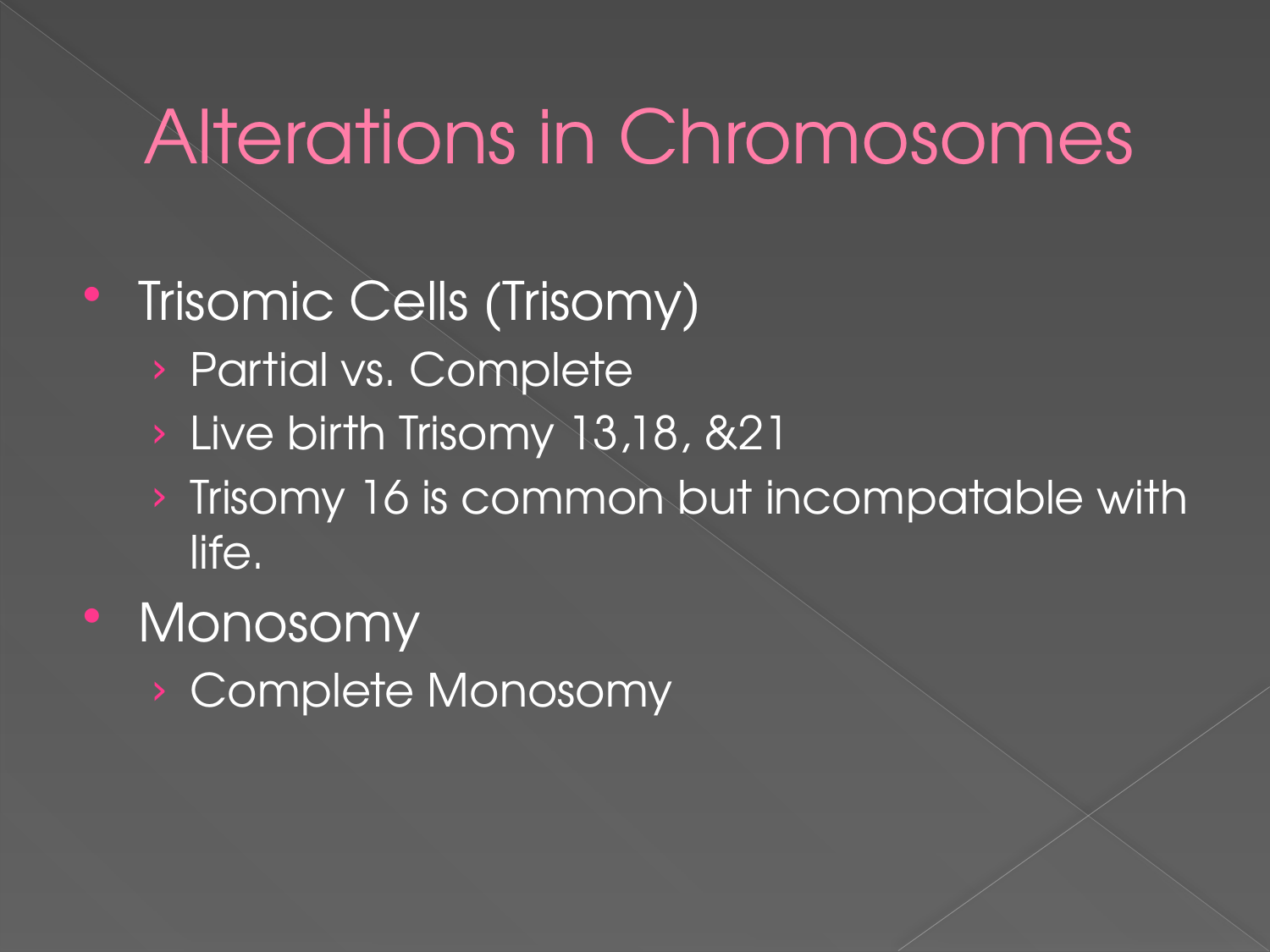

# Alterations in Chromosomes
Trisomic Cells (Trisomy)
Partial vs. Complete
Live birth Trisomy 13,18, &21
Trisomy 16 is common but incompatable with life.
Monosomy
Complete Monosomy